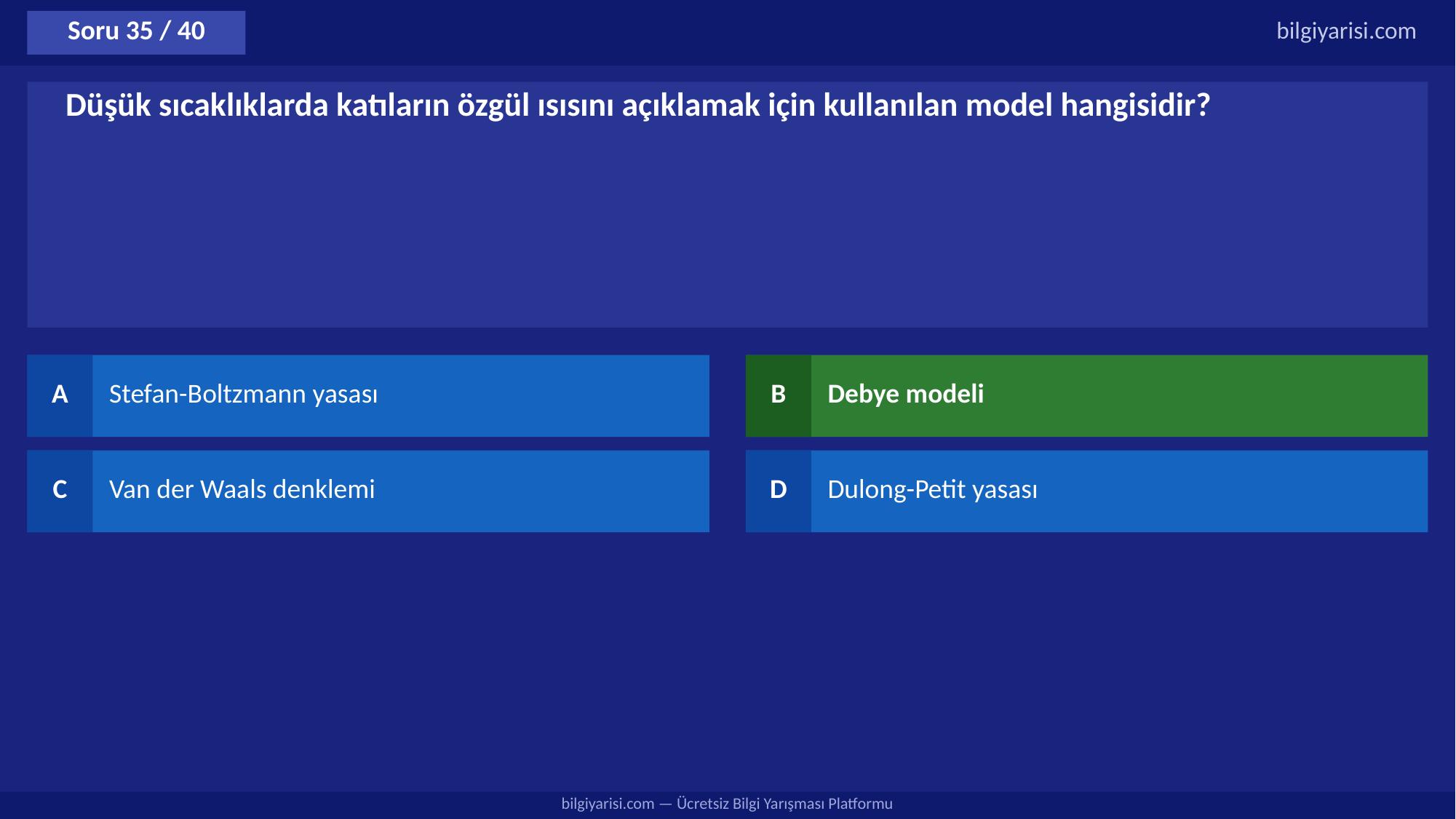

Soru 35 / 40
bilgiyarisi.com

Düşük sıcaklıklarda katıların özgül ısısını açıklamak için kullanılan model hangisidir?

A
Stefan-Boltzmann yasası

B
Debye modeli

C
Van der Waals denklemi

D
Dulong-Petit yasası
bilgiyarisi.com — Ücretsiz Bilgi Yarışması Platformu